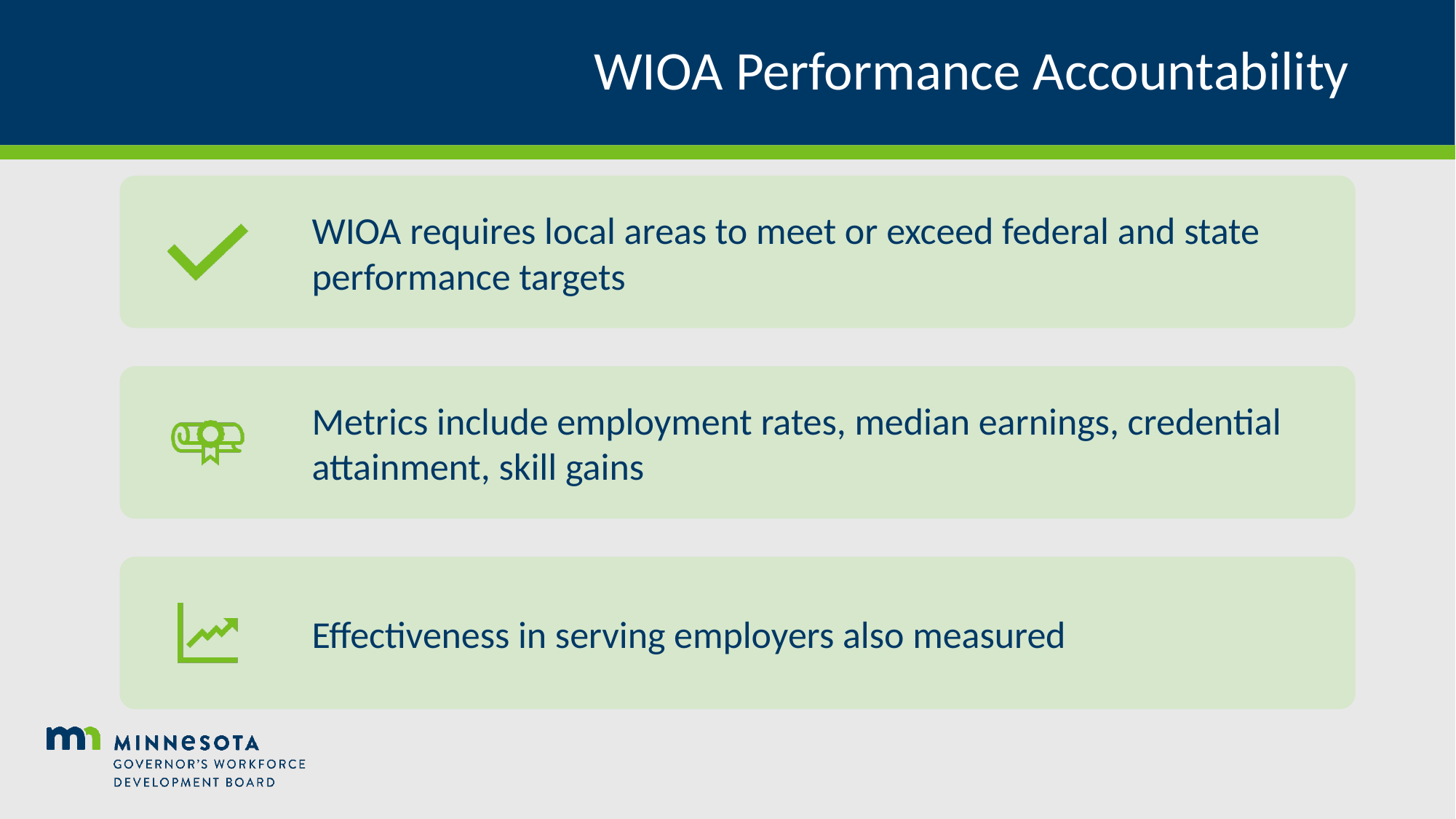

# WIOA Performance Accountability
WIOA requires local areas to meet or exceed federal and state performance targets
Metrics include employment rates, median earnings, credential attainment, skill gains
Effectiveness in serving employers also measured